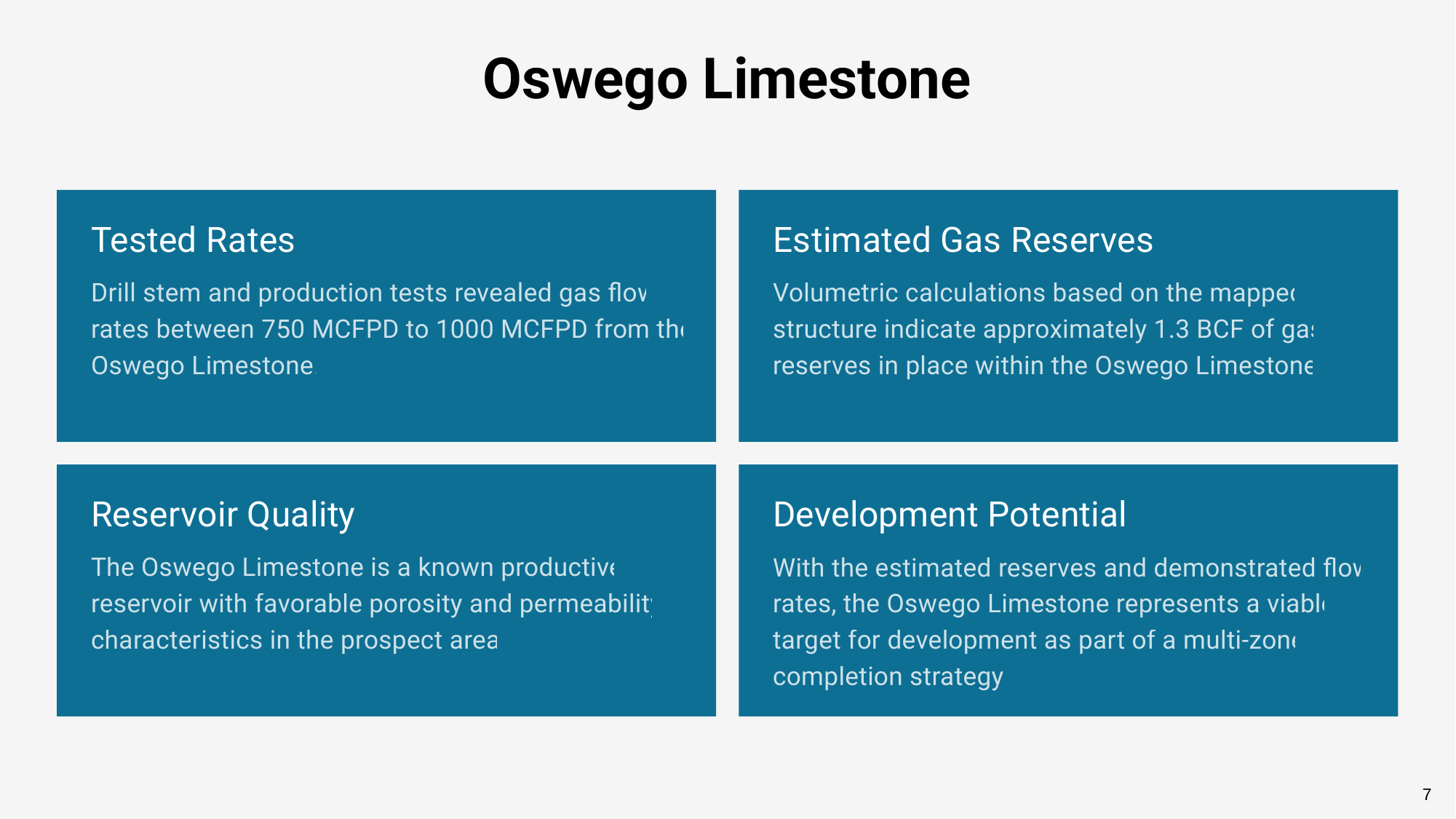

Oswego Limestone

Tested Rates
Estimated Gas Reserves
Drill stem and production tests revealed gas flow rates between 750 MCFPD to 1000 MCFPD from the Oswego Limestone.
Volumetric calculations based on the mapped structure indicate approximately 1.3 BCF of gas reserves in place within the Oswego Limestone.

Reservoir Quality
Development Potential
The Oswego Limestone is a known productive reservoir with favorable porosity and permeability characteristics in the prospect area.
With the estimated reserves and demonstrated flow rates, the Oswego Limestone represents a viable target for development as part of a multi-zone completion strategy.

7